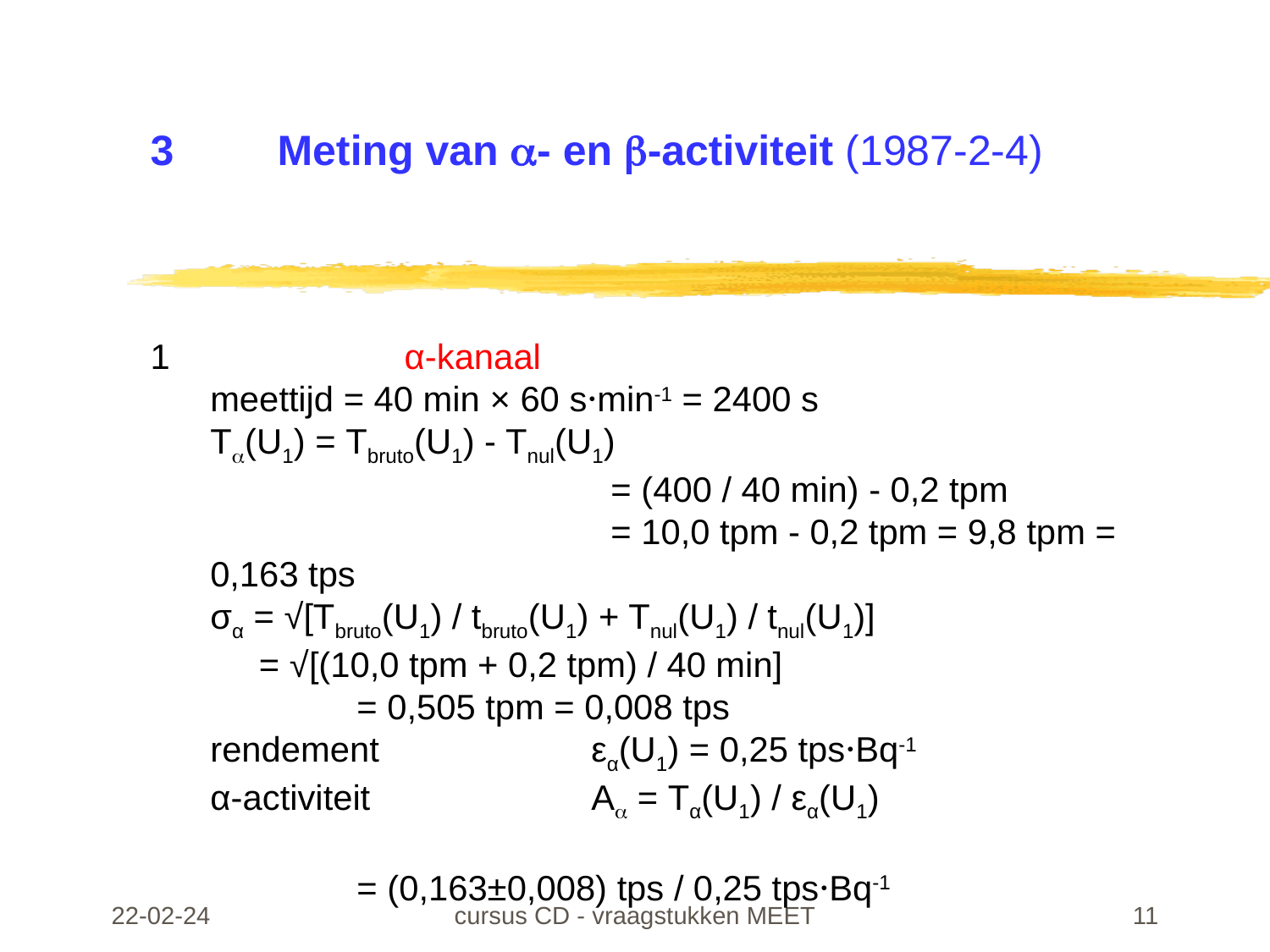

# 3	Meting van α- en β-activiteit (1987-2-4)
1		α-kanaal
meettijd = 40 min × 60 s·min-1 = 2400 s
Tα(U1) = Tbruto(U1) - Tnul(U1)
			  = (400 / 40 min) - 0,2 tpm
			  = 10,0 tpm - 0,2 tpm = 9,8 tpm = 0,163 tps
σα = √[Tbruto(U1) / tbruto(U1) + Tnul(U1) / tnul(U1)]
     = √[(10,0 tpm + 0,2 tpm) / 40 min]
	  = 0,505 tpm = 0,008 tps
rendement		εα(U1) = 0,25 tps·Bq-1
α-activiteit		Aα = Tα(U1) / εα(U1)
								  = (0,163±0,008) tps / 0,25 tps·Bq-1
								  = 0,65±0,03 Bq
22-02-24
cursus CD - vraagstukken MEET
11